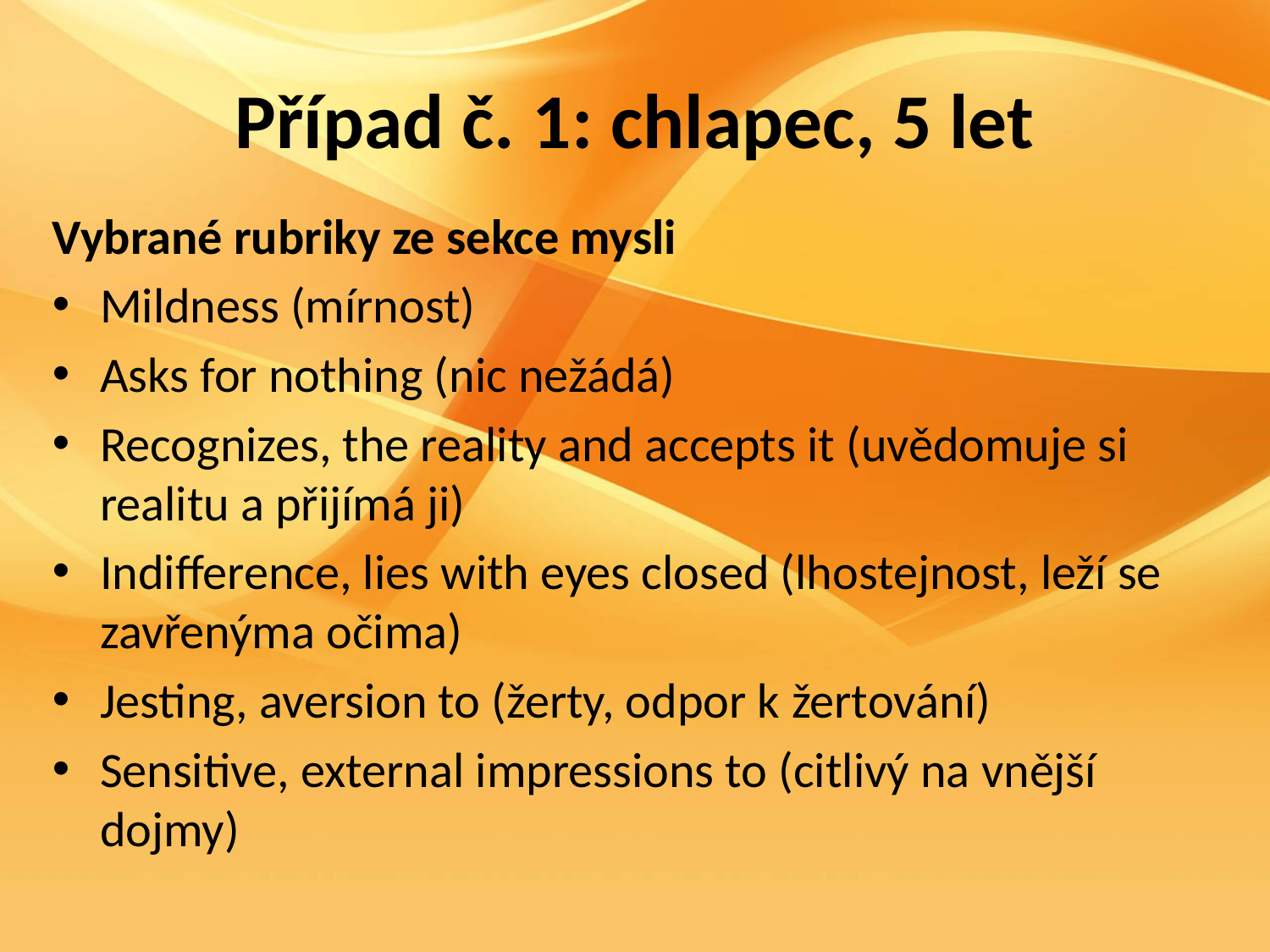

# Případ č. 1: chlapec, 5 let
Vybrané rubriky ze sekce mysli
Mildness (mírnost)
Asks for nothing (nic nežádá)
Recognizes, the reality and accepts it (uvědomuje si realitu a přijímá ji)
Indifference, lies with eyes closed (lhostejnost, leží se zavřenýma očima)
Jesting, aversion to (žerty, odpor k žertování)
Sensitive, external impressions to (citlivý na vnější dojmy)